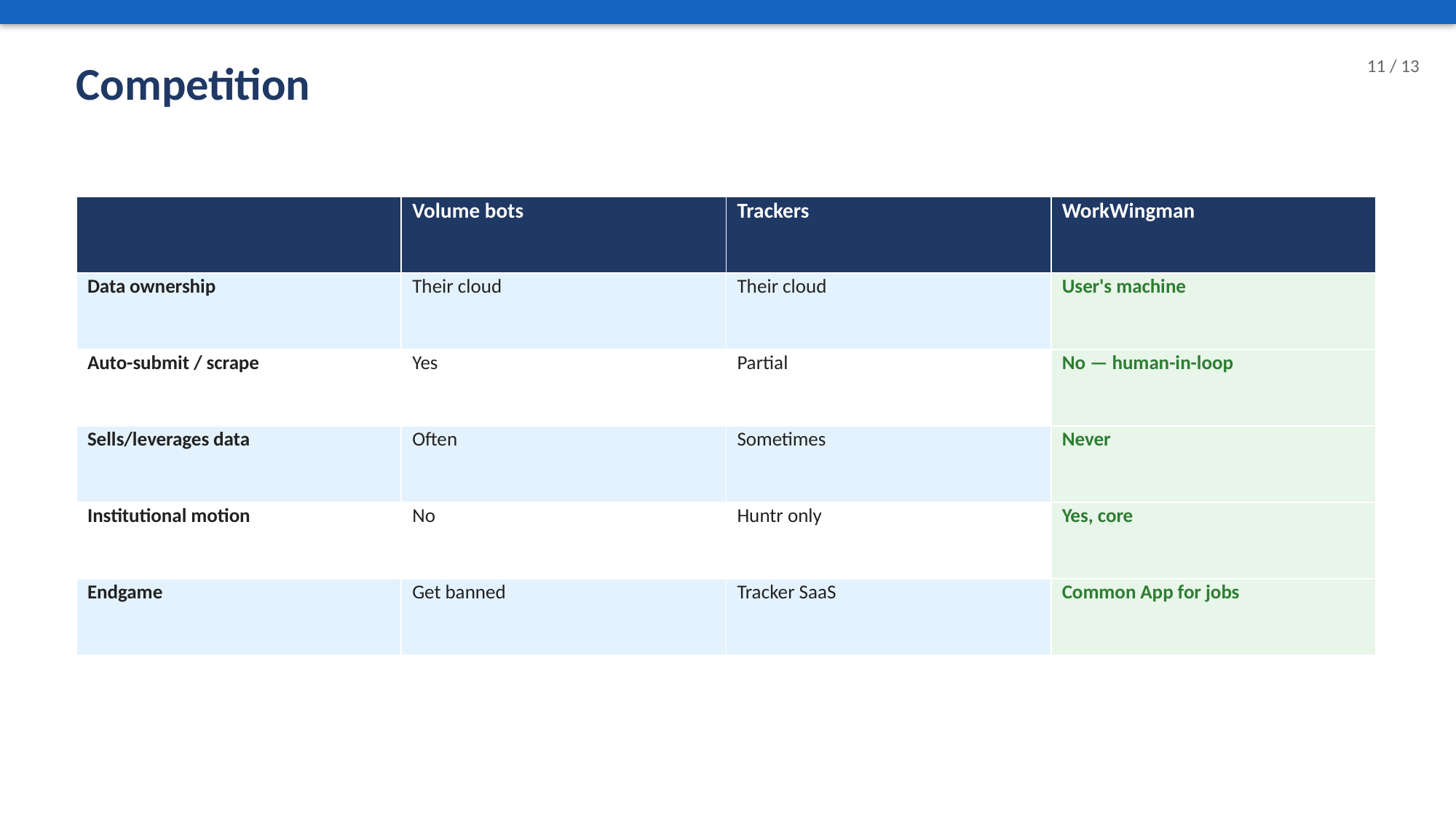

Competition
11 / 13
|  | Volume bots | Trackers | WorkWingman |
| --- | --- | --- | --- |
| Data ownership | Their cloud | Their cloud | User's machine |
| Auto-submit / scrape | Yes | Partial | No — human-in-loop |
| Sells/leverages data | Often | Sometimes | Never |
| Institutional motion | No | Huntr only | Yes, core |
| Endgame | Get banned | Tracker SaaS | Common App for jobs |